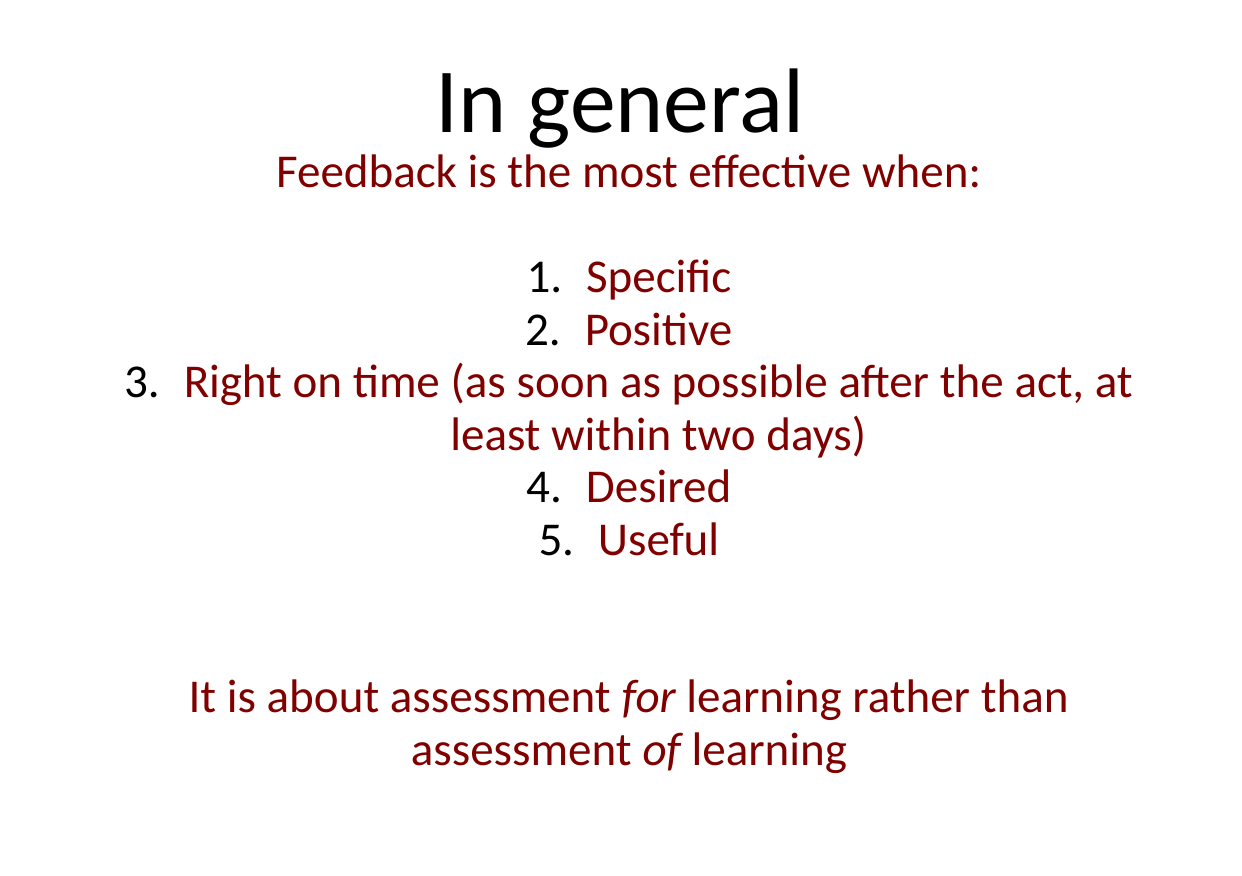

# In general
Feedback is the most effective when:

Specific
Positive
Right on time (as soon as possible after the act, at least within two days)
Desired
Useful

It is about assessment for learning rather than assessment of learning